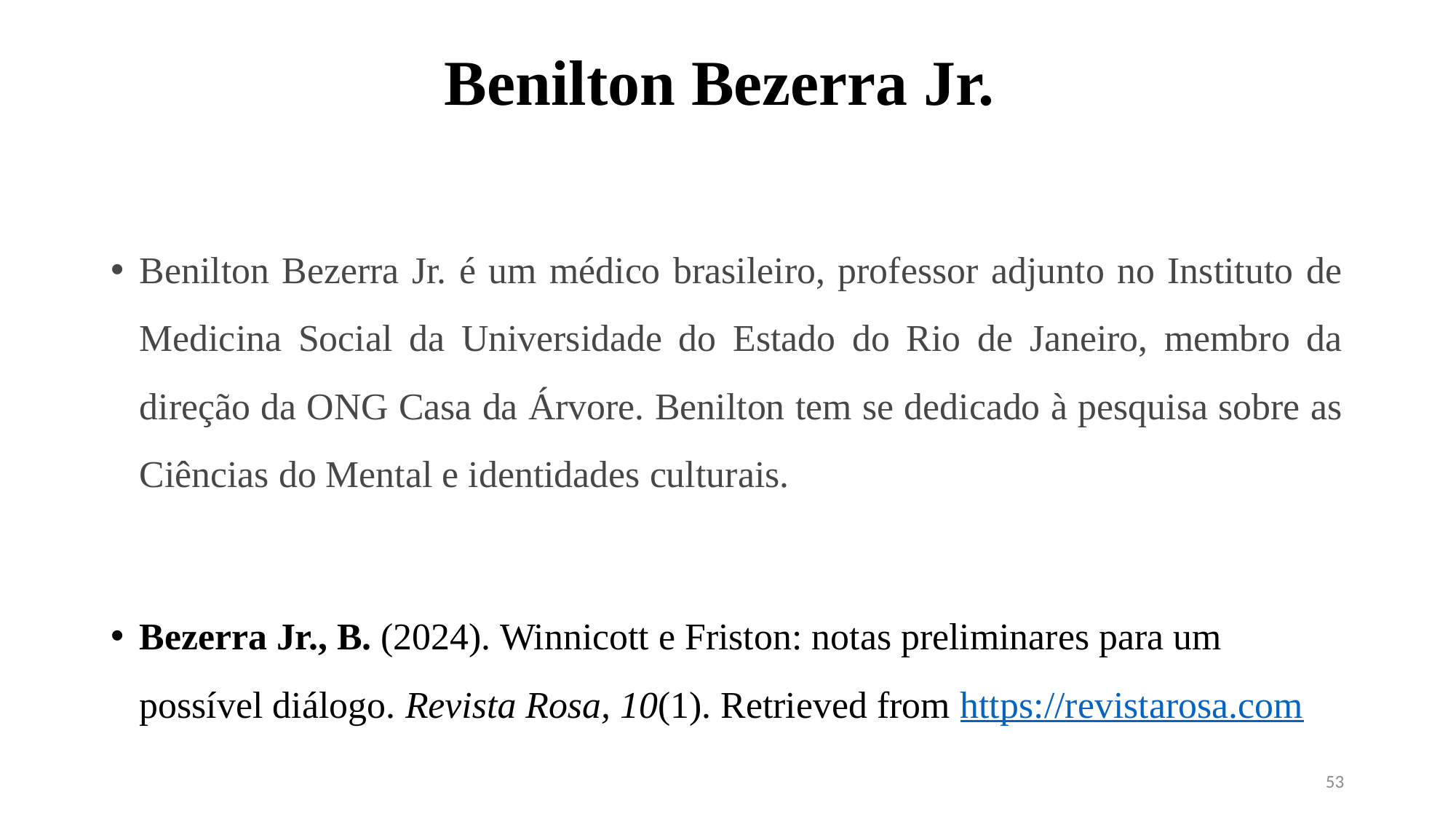

# Benilton Bezerra Jr.
Benilton Bezerra Jr. é um médico brasileiro, professor adjunto no Instituto de Medicina Social da Universidade do Estado do Rio de Janeiro, membro da direção da ONG Casa da Árvore. Benilton tem se dedicado à pesquisa sobre as Ciências do Mental e identidades culturais.

Bezerra Jr., B. (2024). Winnicott e Friston: notas preliminares para um possível diálogo. Revista Rosa, 10(1). Retrieved from https://revistarosa.com

53